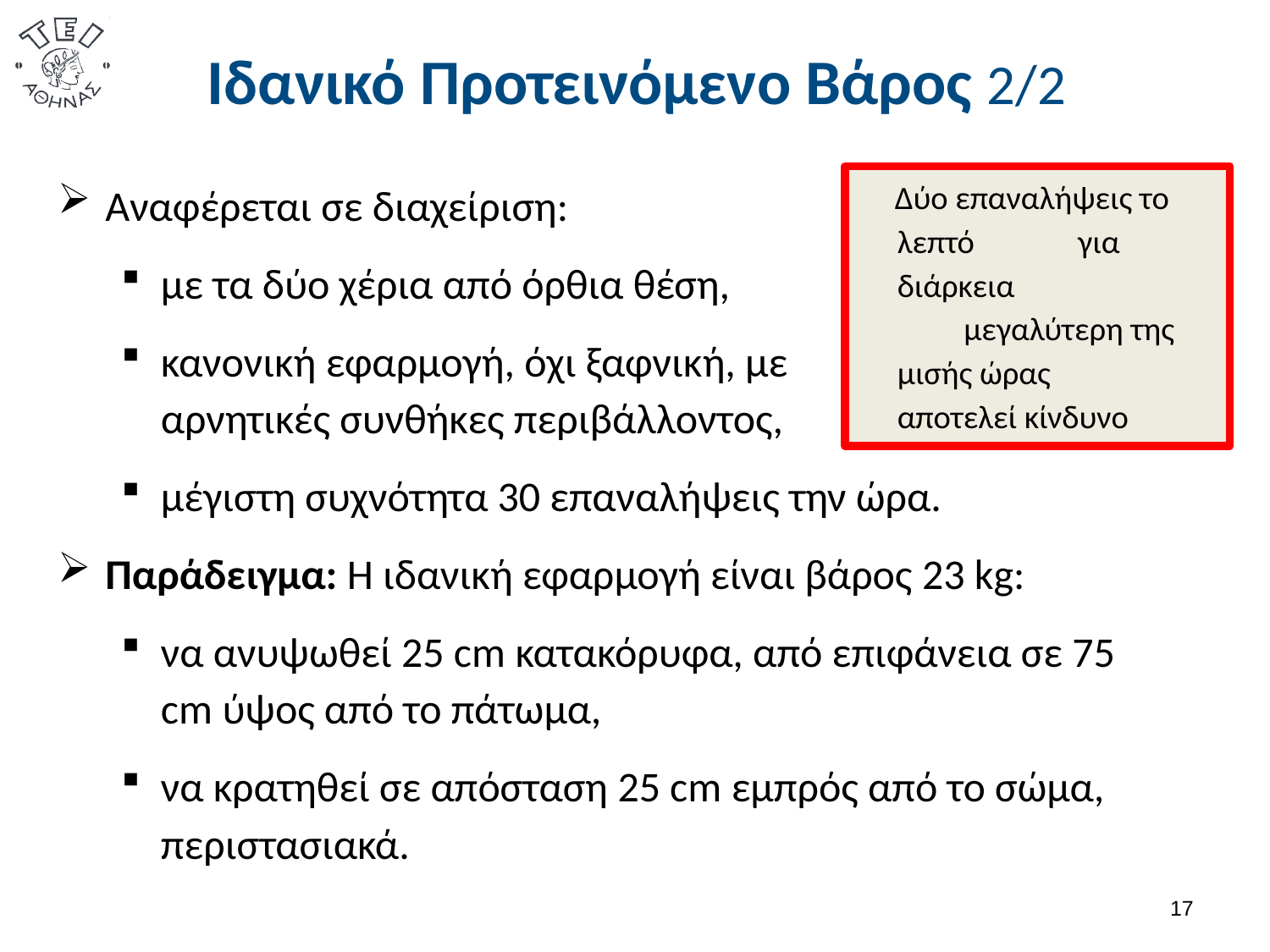

# Ιδανικό Προτεινόμενο Βάρος 2/2
Αναφέρεται σε διαχείριση:
με τα δύο χέρια από όρθια θέση,
κανονική εφαρμογή, όχι ξαφνική, με                                      αρνητικές συνθήκες περιβάλλοντος,
μέγιστη συχνότητα 30 επαναλήψεις την ώρα.
Παράδειγμα: Η ιδανική εφαρμογή είναι βάρος 23 kg:
να ανυψωθεί 25 cm κατακόρυφα, από επιφάνεια σε 75 cm ύψος από το πάτωμα,
να κρατηθεί σε απόσταση 25 cm εμπρός από το σώμα, περιστασιακά.

     Δύο επαναλήψεις το  λεπτό              για  διάρκεια                                     μεγαλύτερη της μισής ώρας             αποτελεί κίνδυνο
17